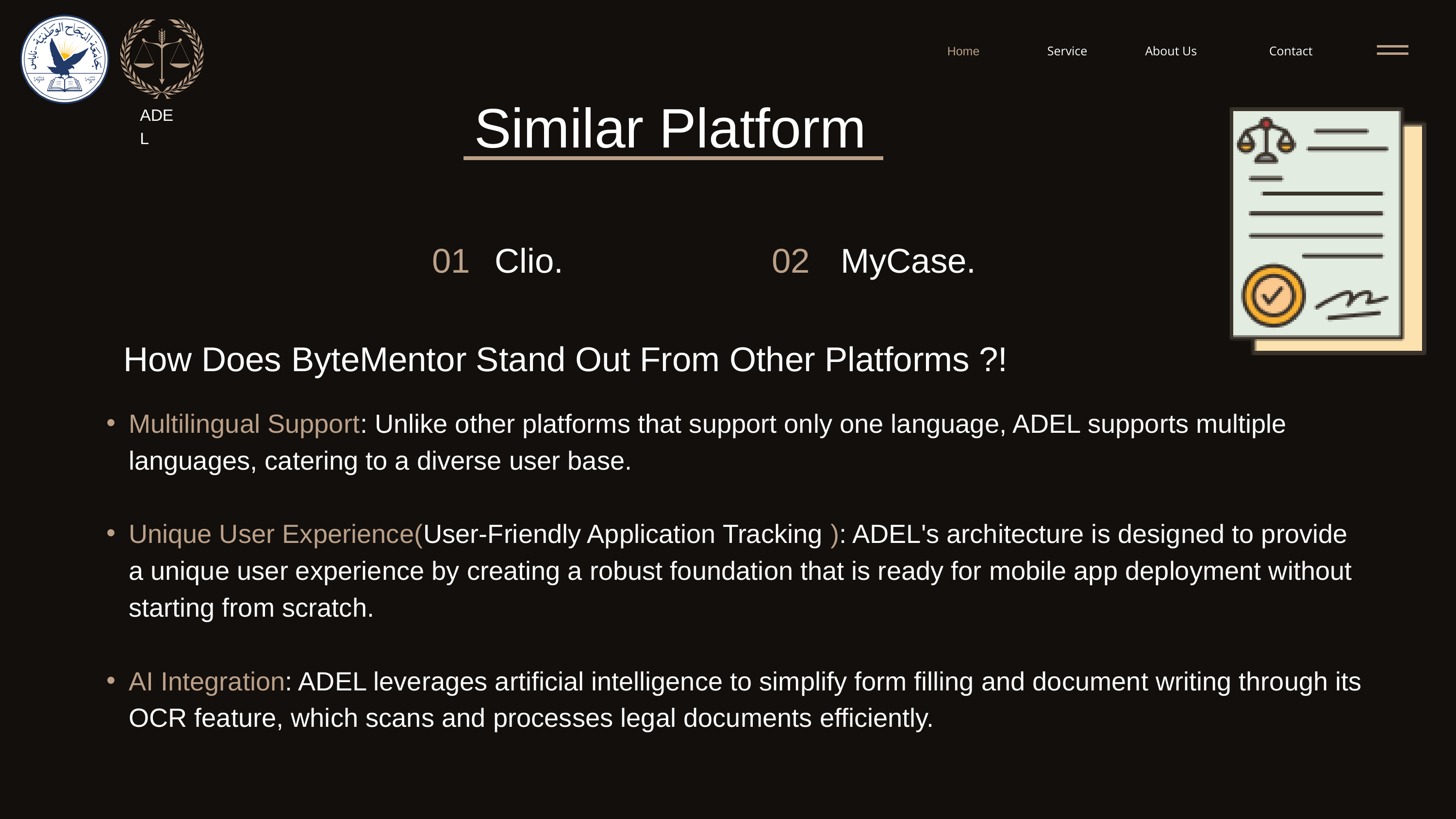

Home
Service
About Us
Contact

Similar Platform
ADEL

01
Clio.
02
MyCase.
 How Does ByteMentor Stand Out From Other Platforms ?!
Multilingual Support: Unlike other platforms that support only one language, ADEL supports multiple languages, catering to a diverse user base.

Unique User Experience(User-Friendly Application Tracking ): ADEL's architecture is designed to provide a unique user experience by creating a robust foundation that is ready for mobile app deployment without starting from scratch.

AI Integration: ADEL leverages artificial intelligence to simplify form filling and document writing through its OCR feature, which scans and processes legal documents efficiently.